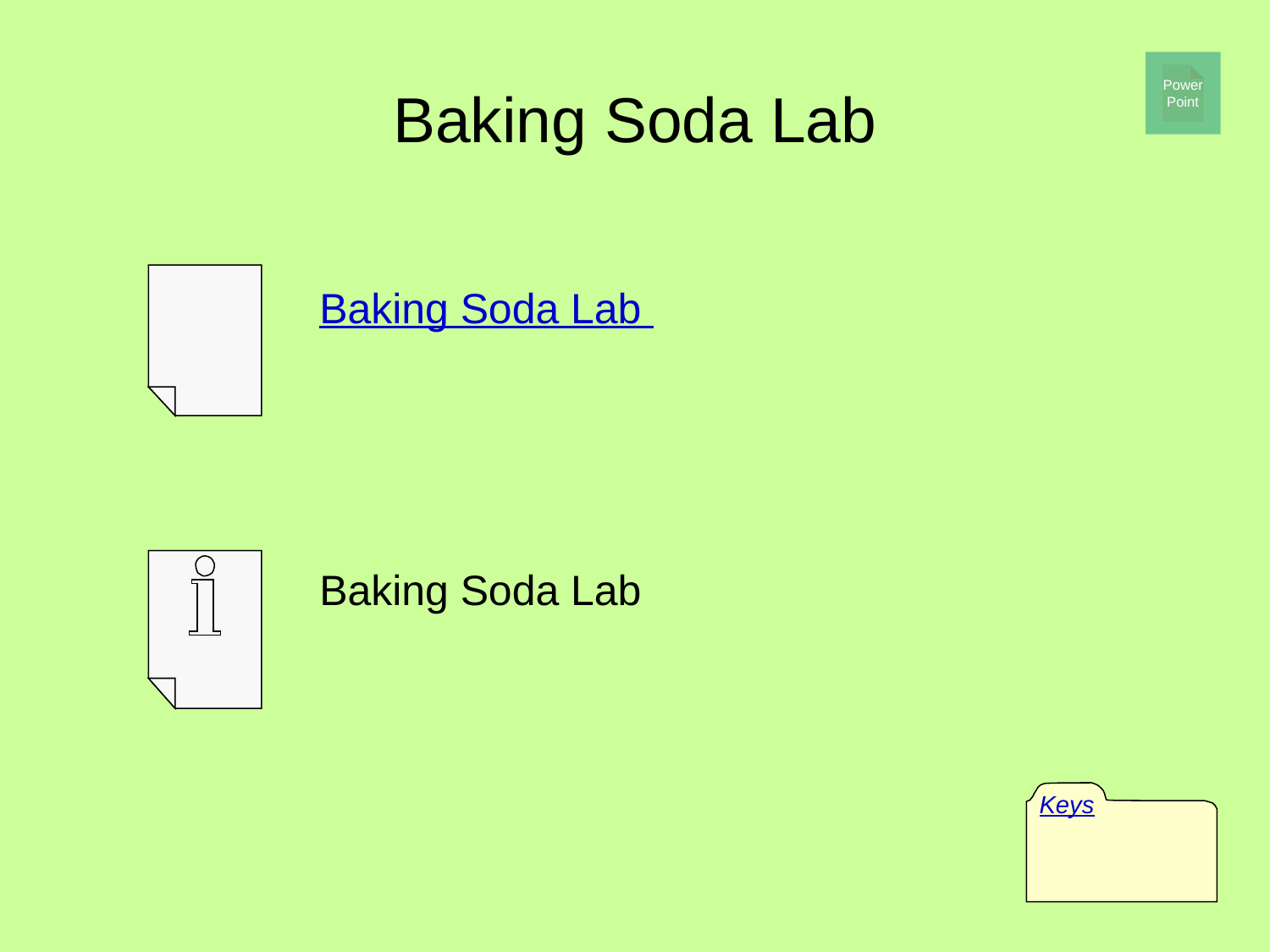

# Baking Soda Lab
Power
Point

Baking Soda Lab

Baking Soda Lab
Keys